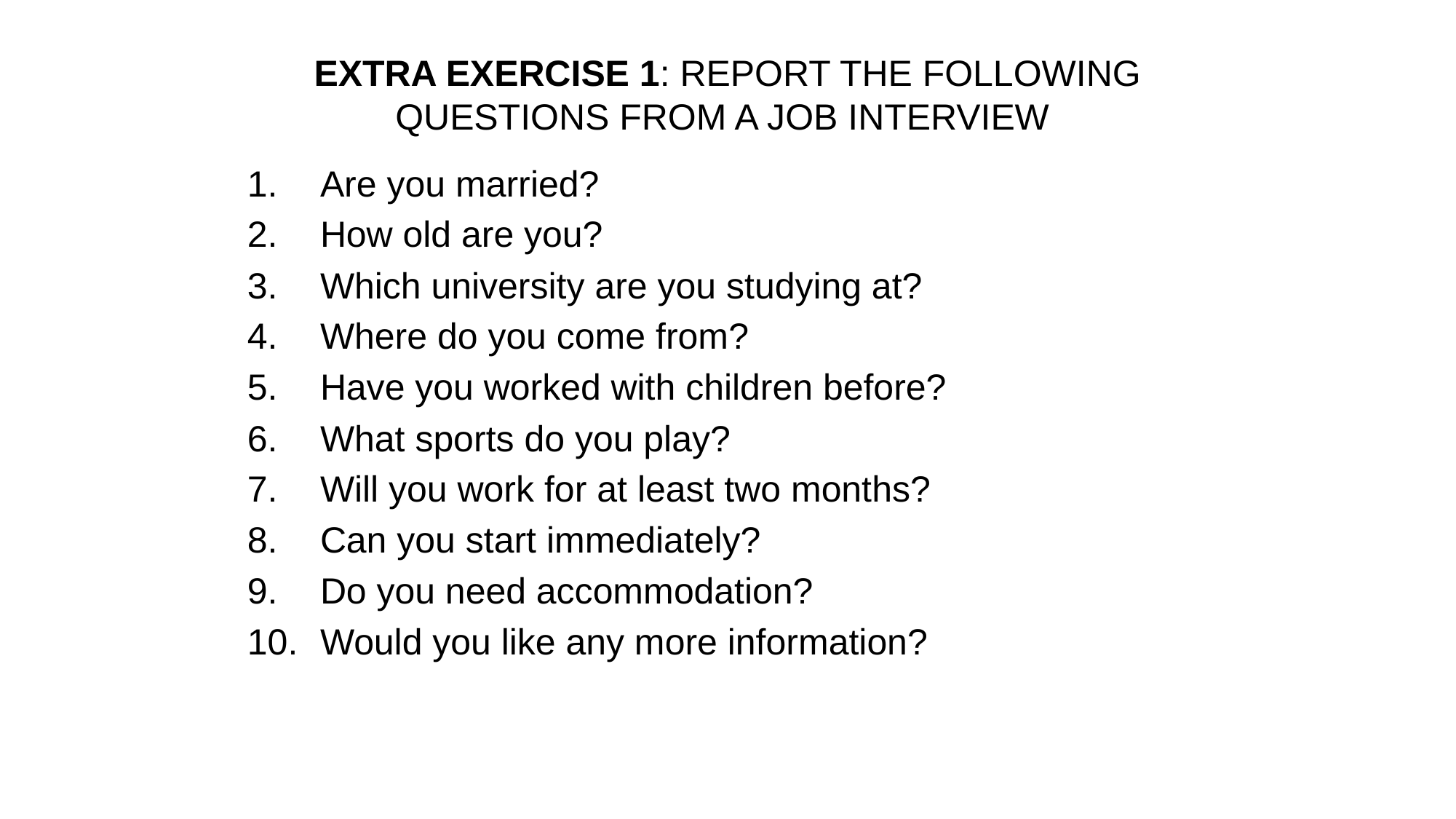

# EXTRA EXERCISE 1: REPORT THE FOLLOWING QUESTIONS FROM A JOB INTERVIEW
Are you married?
How old are you?
Which university are you studying at?
Where do you come from?
Have you worked with children before?
What sports do you play?
Will you work for at least two months?
Can you start immediately?
Do you need accommodation?
Would you like any more information?